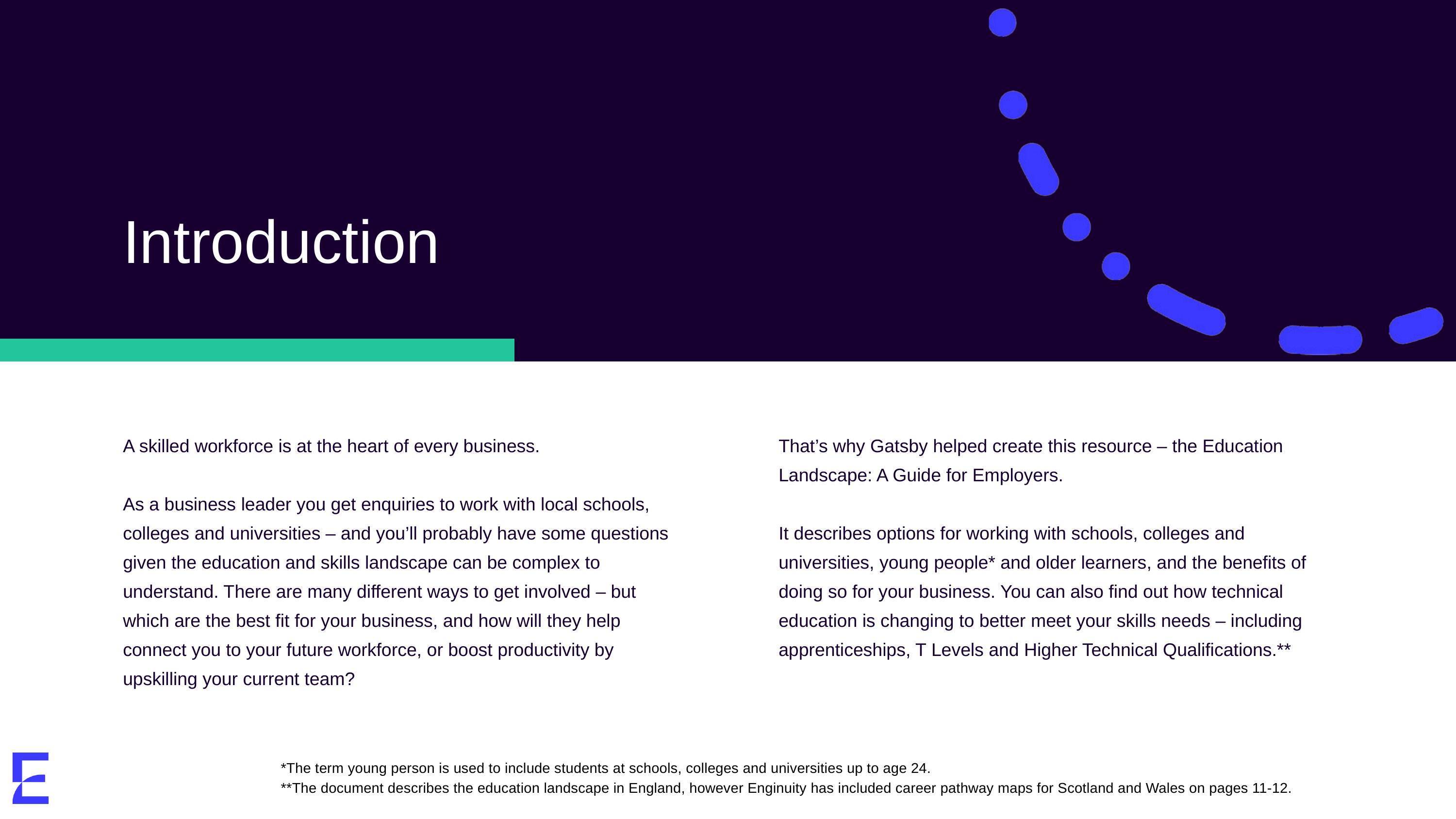

Introduction

A skilled workforce is at the heart of every business.

As a business leader you get enquiries to work with local schools, colleges and universities – and you’ll probably have some questions given the education and skills landscape can be complex to understand. There are many different ways to get involved – but which are the best fit for your business, and how will they help connect you to your future workforce, or boost productivity by upskilling your current team?
That’s why Gatsby helped create this resource – the Education Landscape: A Guide for Employers.

It describes options for working with schools, colleges and universities, young people* and older learners, and the benefits of doing so for your business. You can also find out how technical education is changing to better meet your skills needs – including apprenticeships, T Levels and Higher Technical Qualifications.**

*The term young person is used to include students at schools, colleges and universities up to age 24.
**The document describes the education landscape in England, however Enginuity has included career pathway maps for Scotland and Wales on pages 11-12.